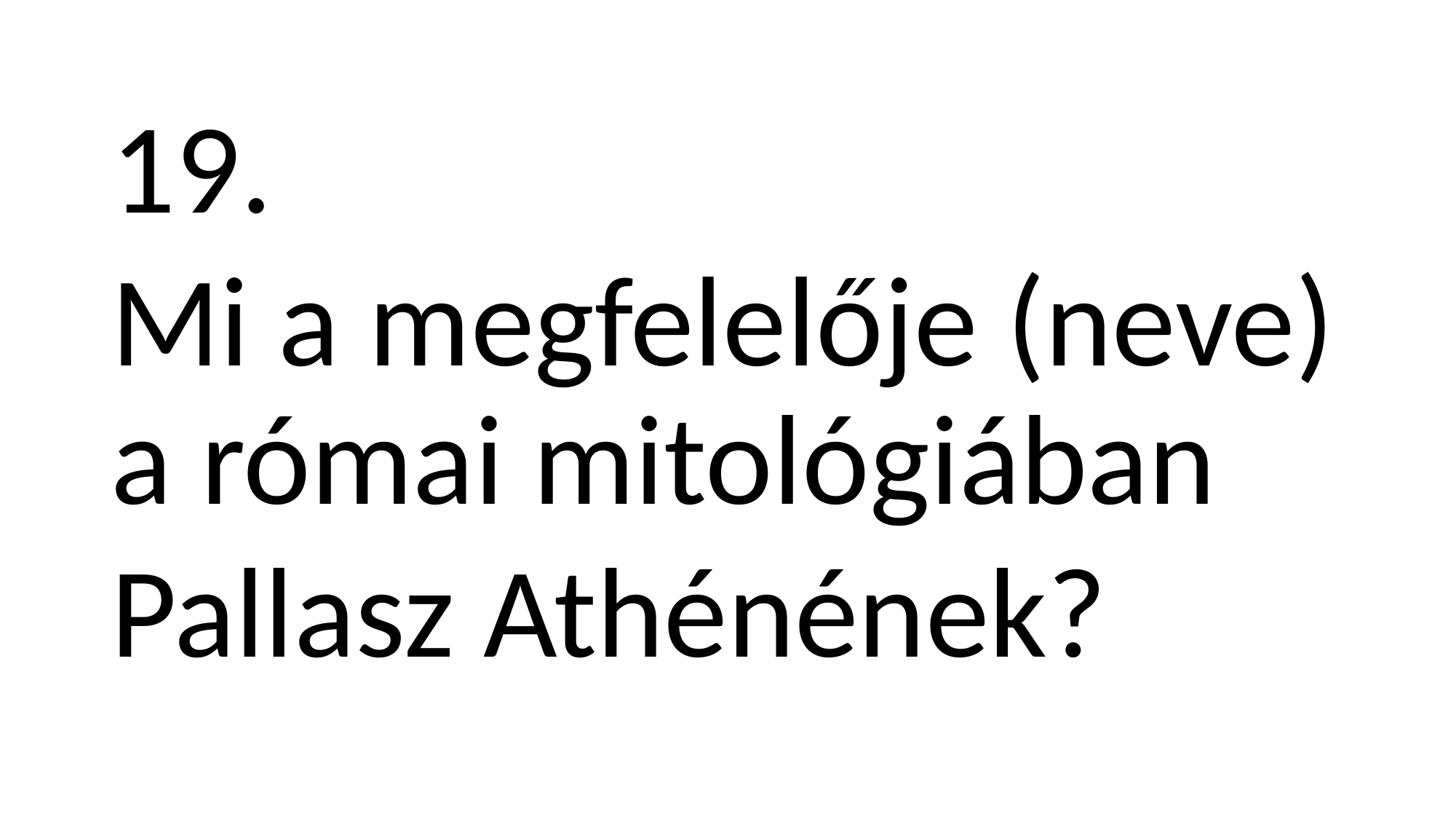

19.
Mi a megfelelője (neve) a római mitológiában
Pallasz Athénének?